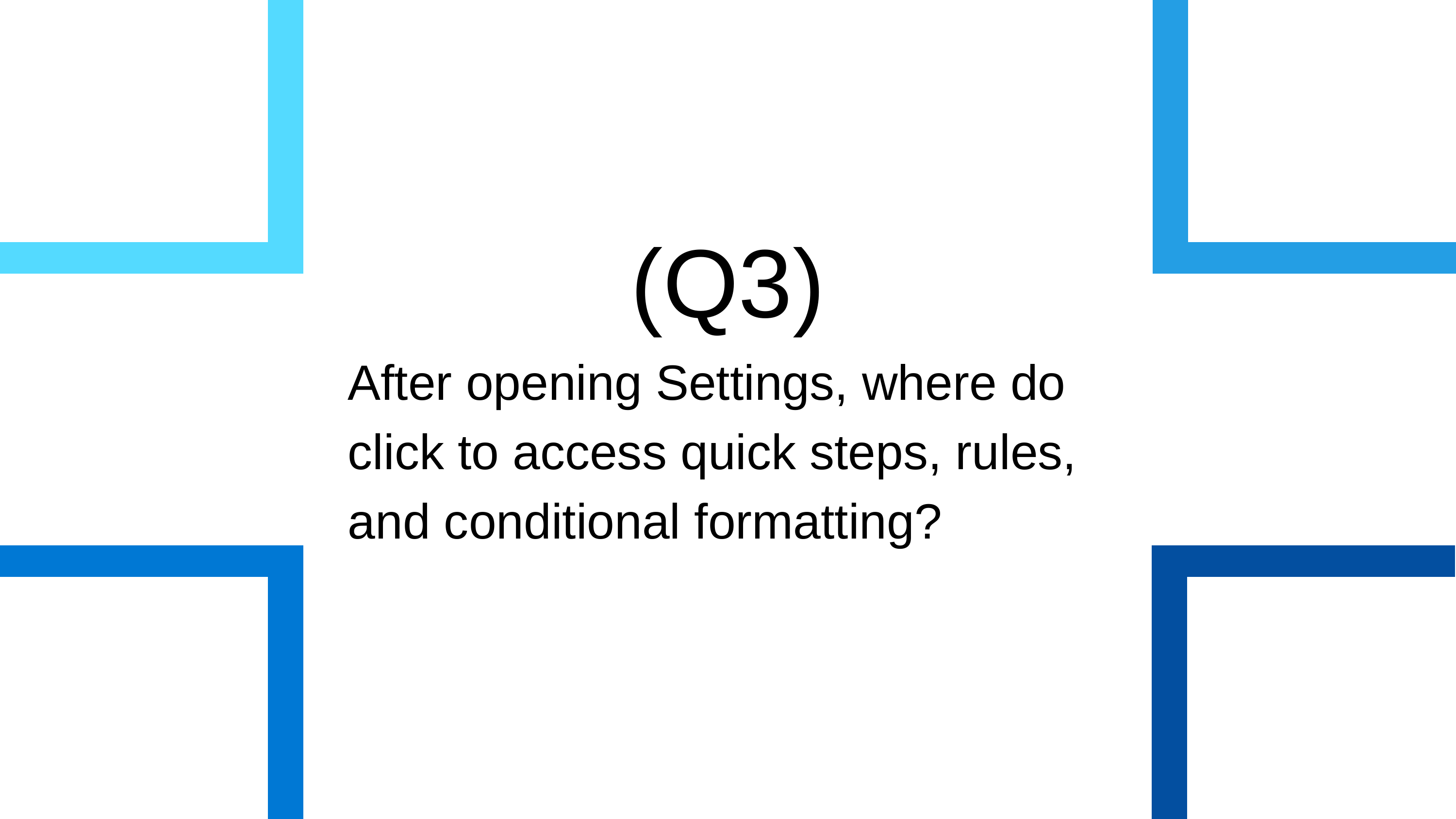

(Q3)
After opening Settings, where do click to access quick steps, rules, and conditional formatting?